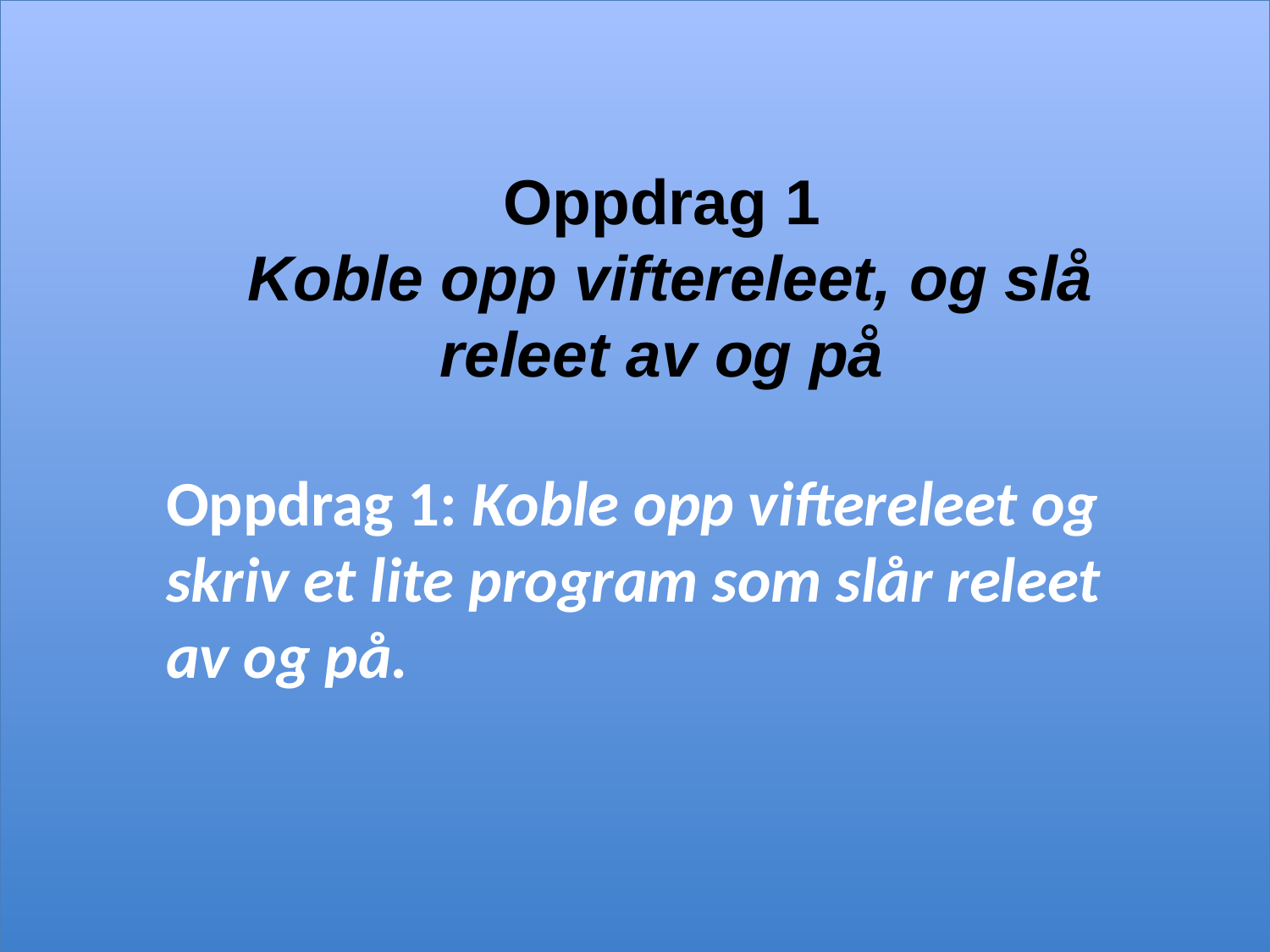

# Oppdrag 1 Koble opp viftereleet, og slå releet av og på
Oppdrag 1: Koble opp viftereleet og skriv et lite program som slår releet av og på.